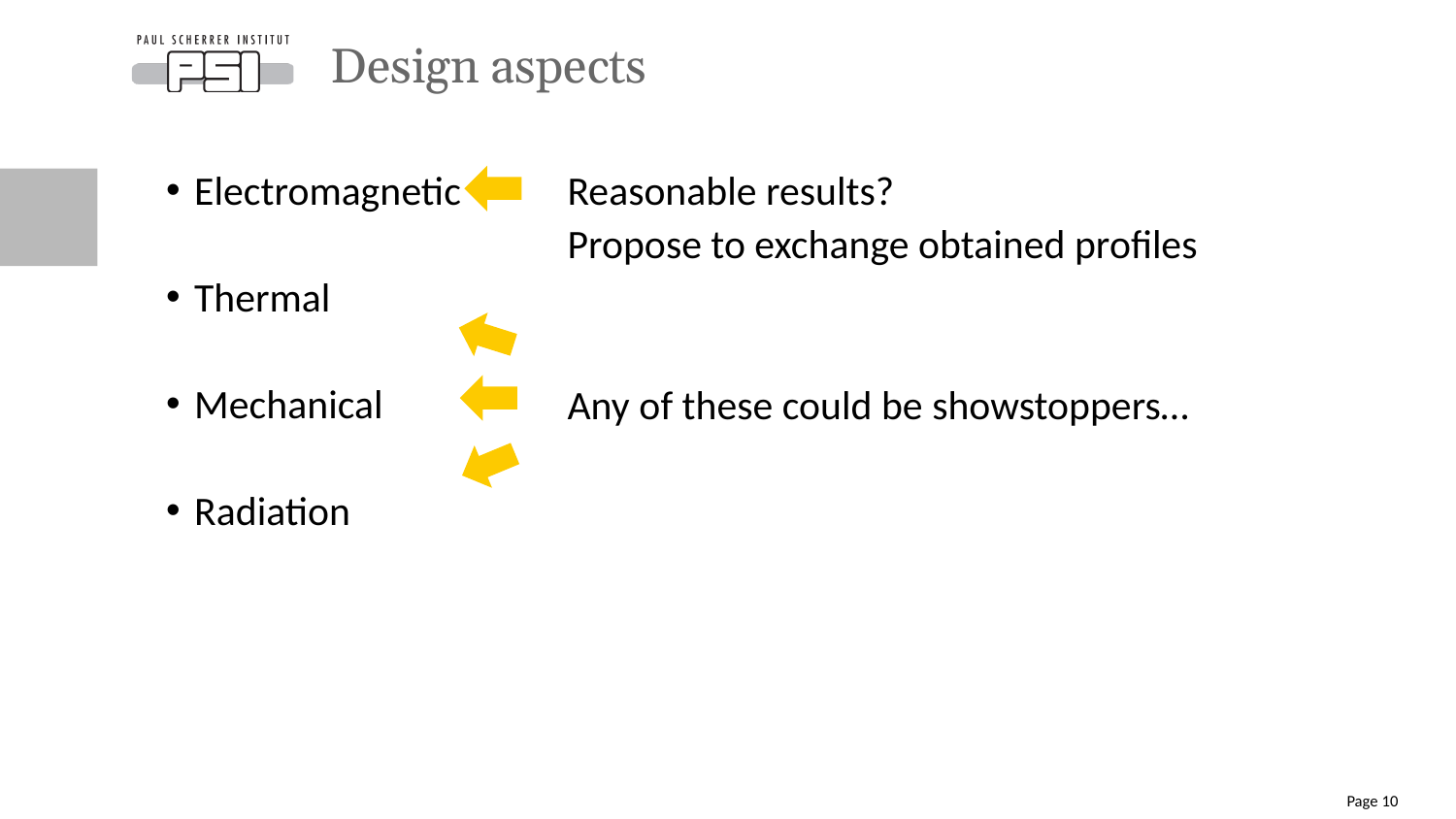

# Design aspects
Electromagnetic

Thermal

Mechanical

Radiation
Reasonable results?
Propose to exchange obtained profiles

Any of these could be showstoppers…

Page 10